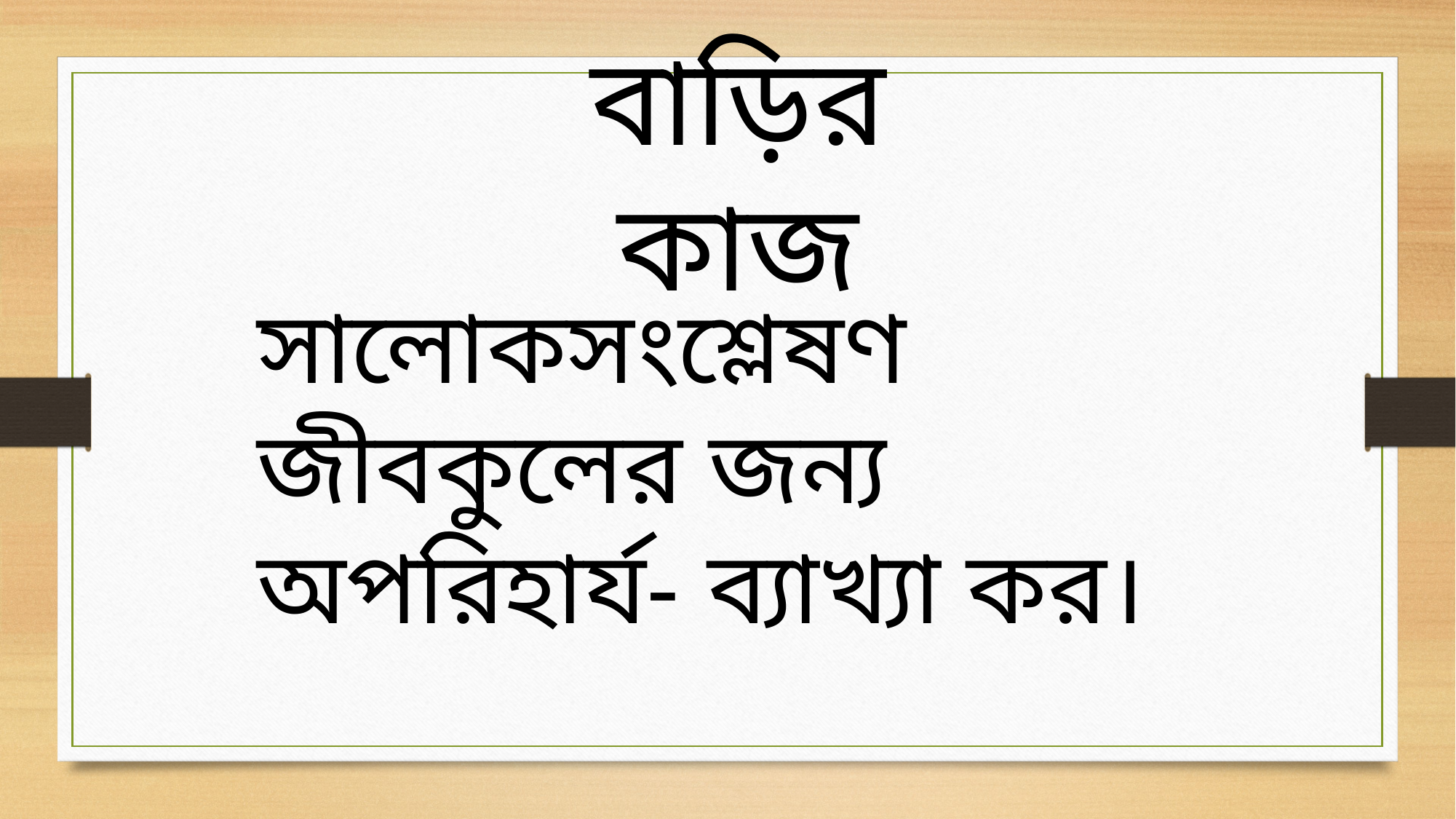

বাড়ির কাজ
সালোকসংশ্লেষণ জীবকুলের জন্য অপরিহার্য- ব্যাখ্যা কর।